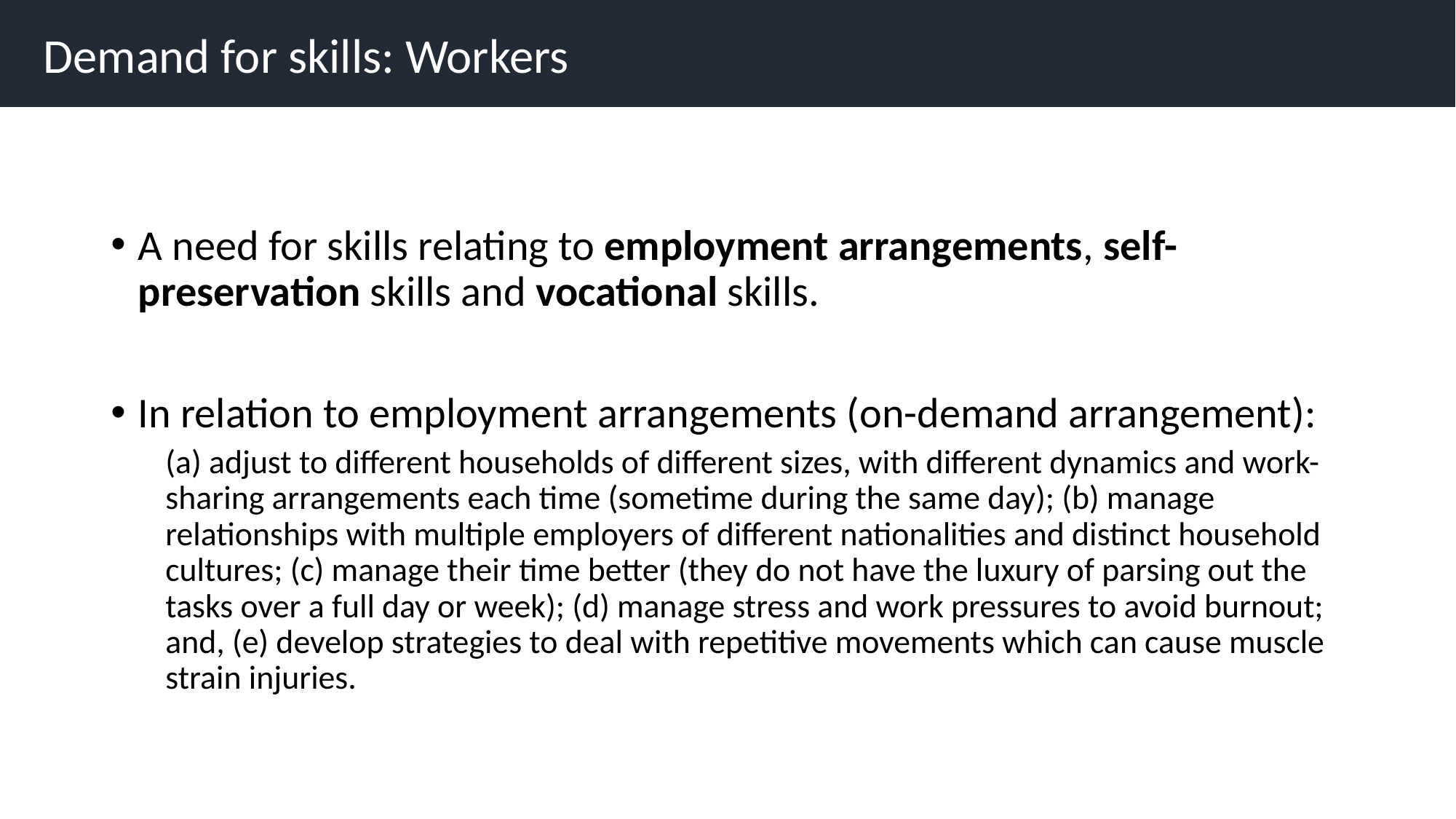

Demand for skills: Workers
A need for skills relating to employment arrangements, self-preservation skills and vocational skills.

In relation to employment arrangements (on-demand arrangement):
(a) adjust to different households of different sizes, with different dynamics and work-sharing arrangements each time (sometime during the same day); (b) manage relationships with multiple employers of different nationalities and distinct household cultures; (c) manage their time better (they do not have the luxury of parsing out the tasks over a full day or week); (d) manage stress and work pressures to avoid burnout; and, (e) develop strategies to deal with repetitive movements which can cause muscle strain injuries.